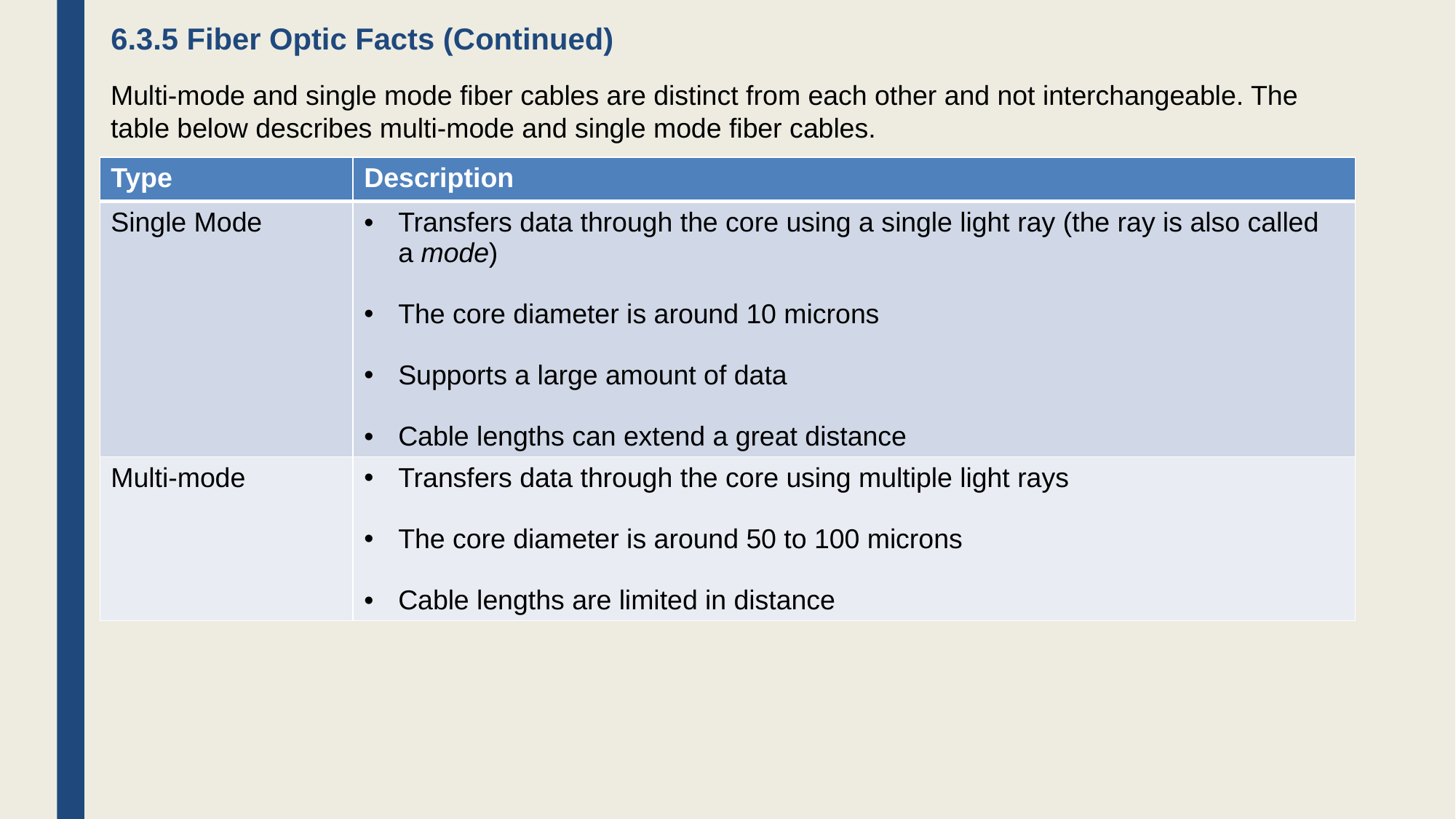

# 6.3.5 Fiber Optic Facts (Continued)
Multi-mode and single mode fiber cables are distinct from each other and not interchangeable. The table below describes multi-mode and single mode fiber cables.

| Type | Description |
| --- | --- |
| Single Mode | Transfers data through the core using a single light ray (the ray is also called a mode) The core diameter is around 10 microns Supports a large amount of data Cable lengths can extend a great distance |
| Multi-mode | Transfers data through the core using multiple light rays The core diameter is around 50 to 100 microns Cable lengths are limited in distance |